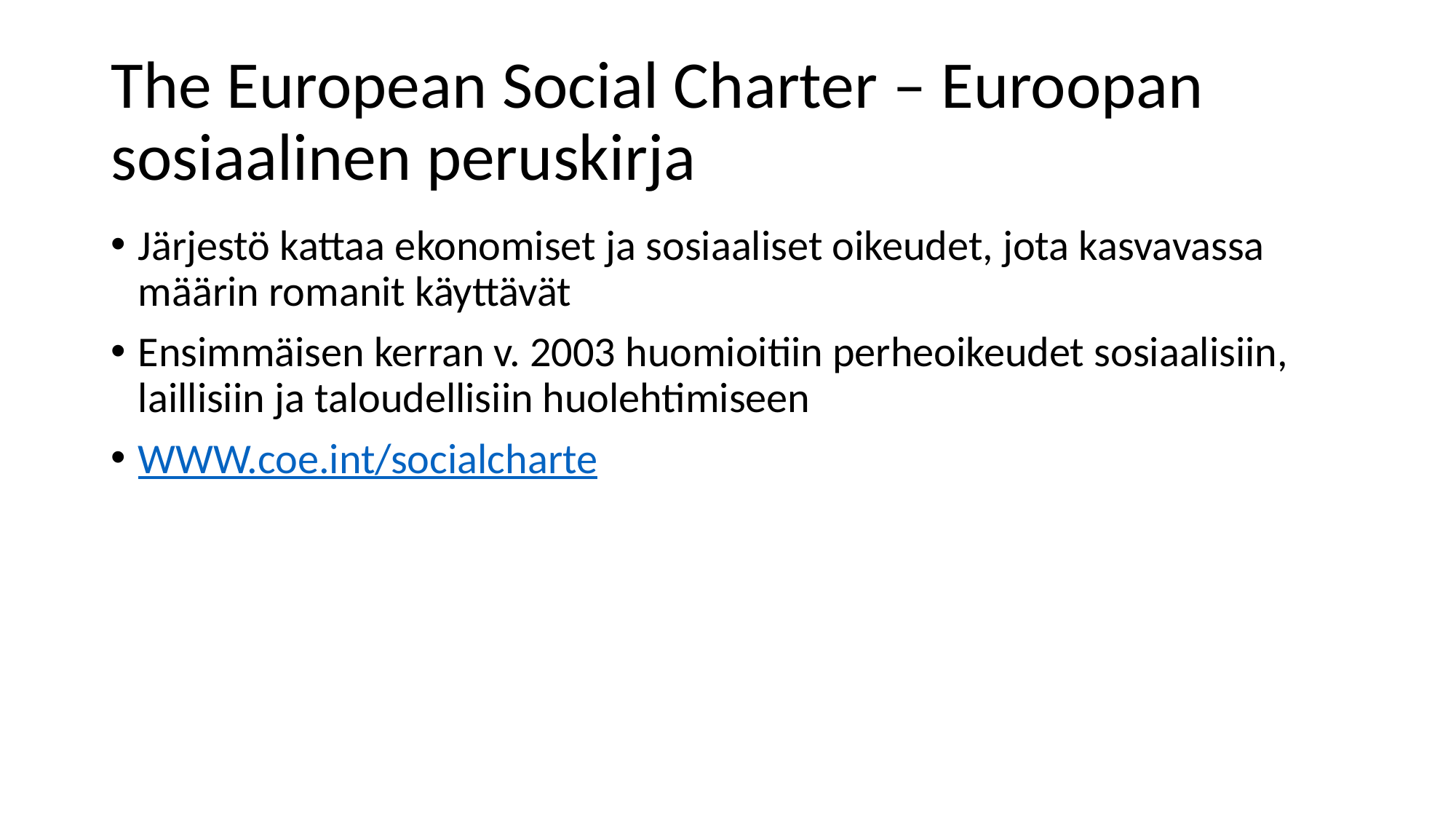

# The European Social Charter – Euroopan sosiaalinen peruskirja
Järjestö kattaa ekonomiset ja sosiaaliset oikeudet, jota kasvavassa määrin romanit käyttävät
Ensimmäisen kerran v. 2003 huomioitiin perheoikeudet sosiaalisiin, laillisiin ja taloudellisiin huolehtimiseen
WWW.coe.int/socialcharte